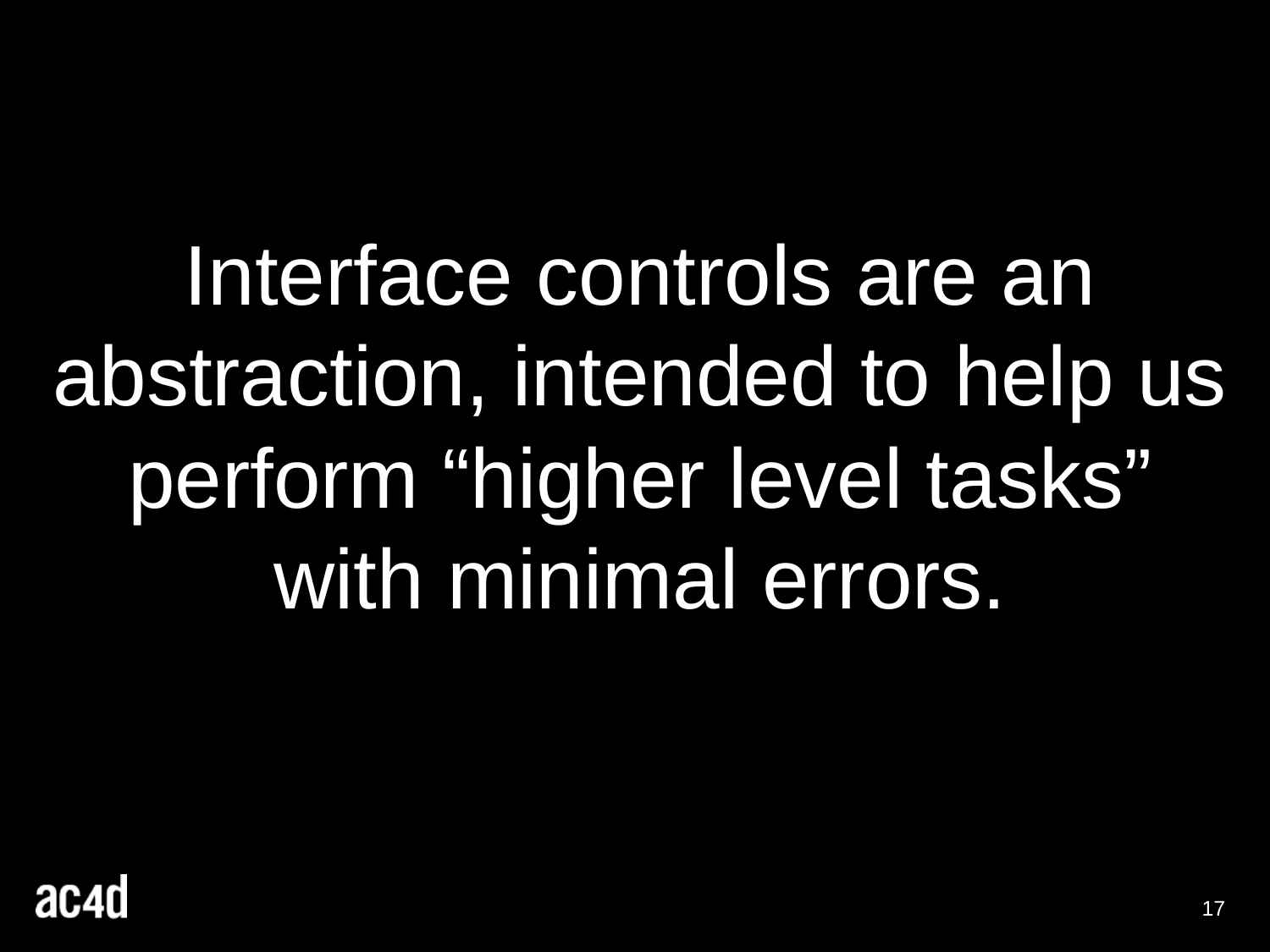

Interface controls are an abstraction, intended to help us perform “higher level tasks” with minimal errors.
17